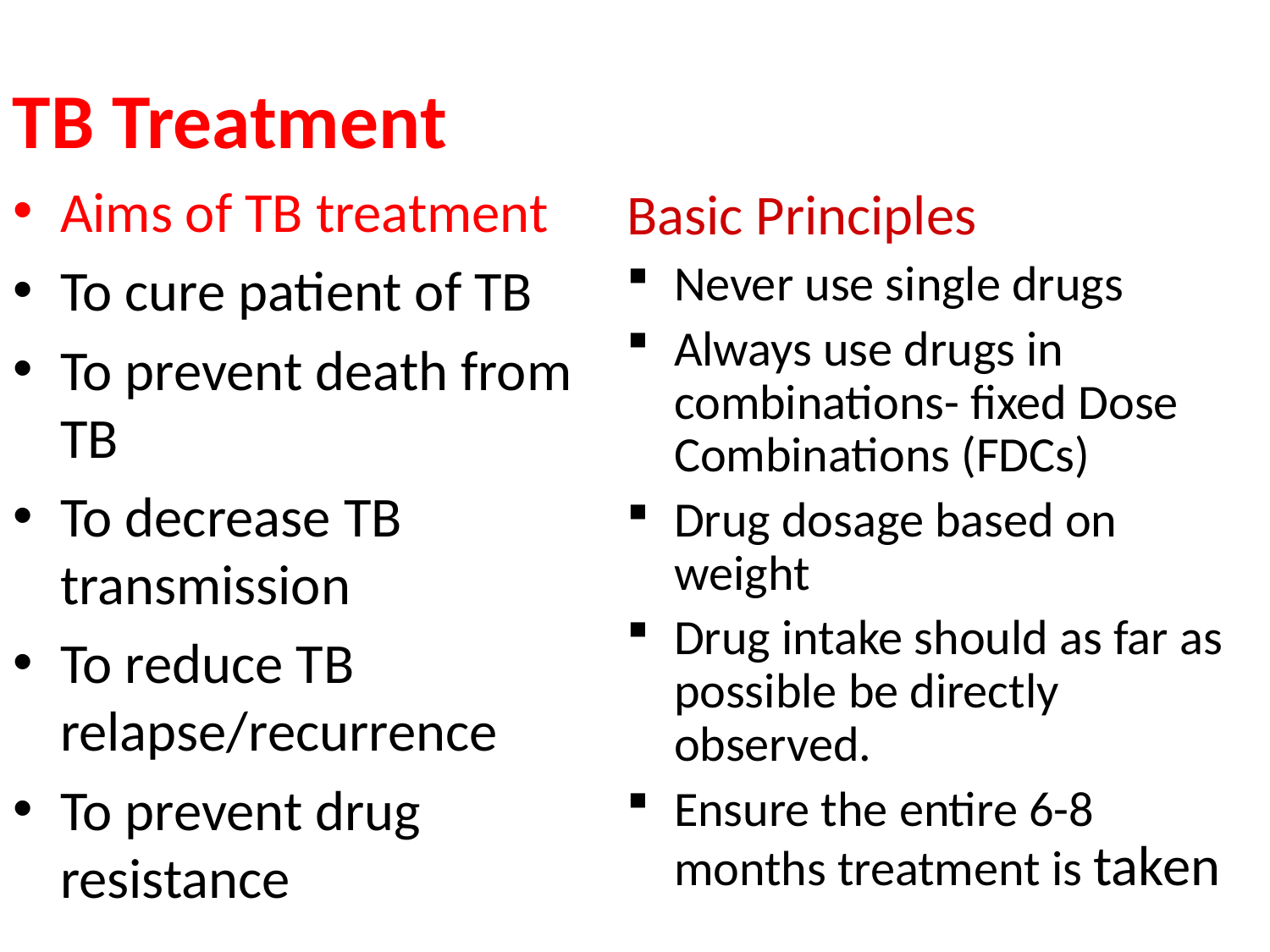

TB Treatment
Aims of TB treatment
To cure patient of TB
To prevent death from TB
To decrease TB transmission
To reduce TB relapse/recurrence
To prevent drug resistance
Basic Principles
Never use single drugs
Always use drugs in combinations- fixed Dose Combinations (FDCs)
Drug dosage based on weight
Drug intake should as far as possible be directly  observed.
Ensure the entire 6-8 months treatment is taken